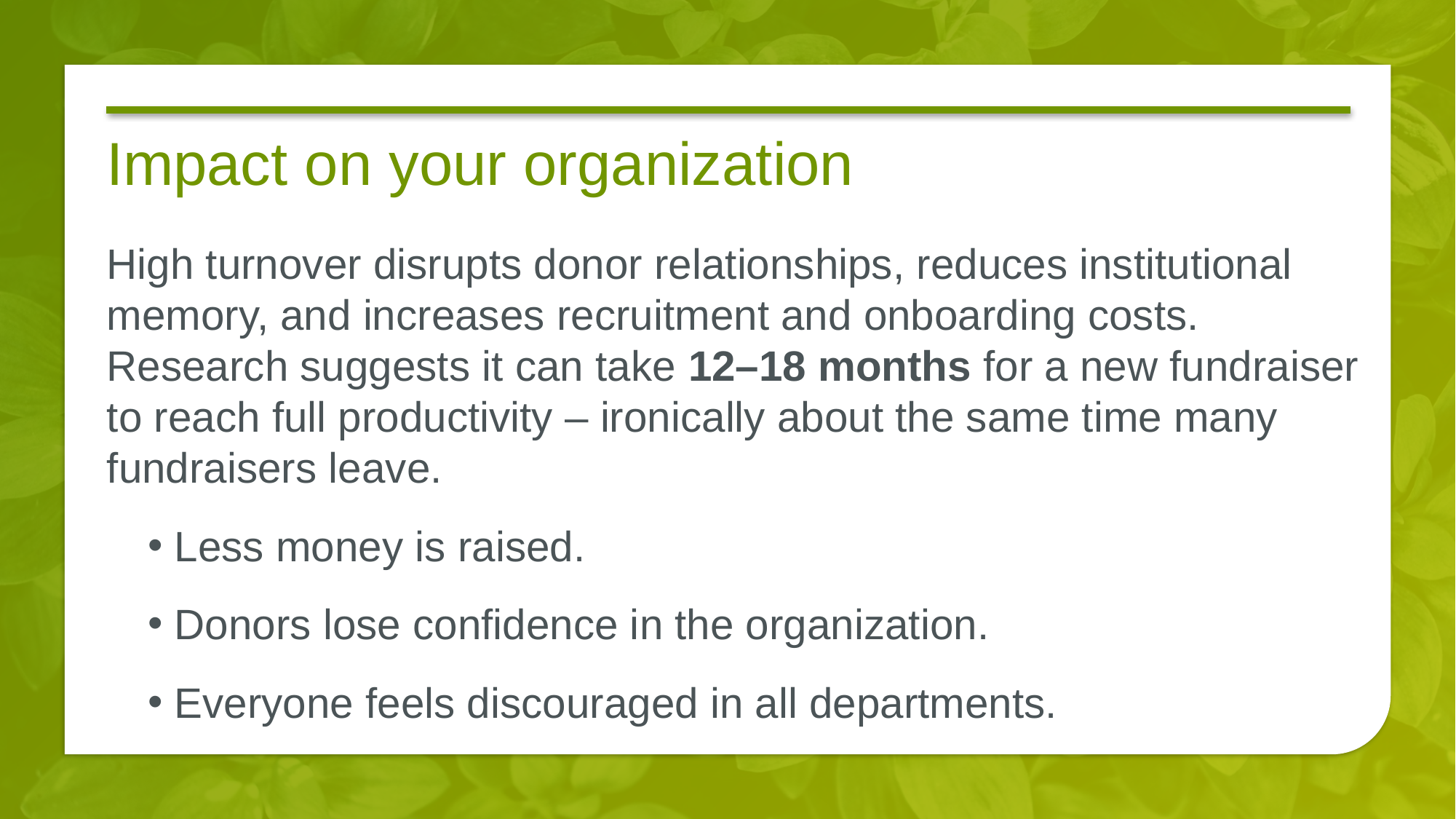

# Impact on your organization
High turnover disrupts donor relationships, reduces institutional memory, and increases recruitment and onboarding costs. Research suggests it can take 12–18 months for a new fundraiser to reach full productivity – ironically about the same time many fundraisers leave.
 Less money is raised.
 Donors lose confidence in the organization.
 Everyone feels discouraged in all departments.